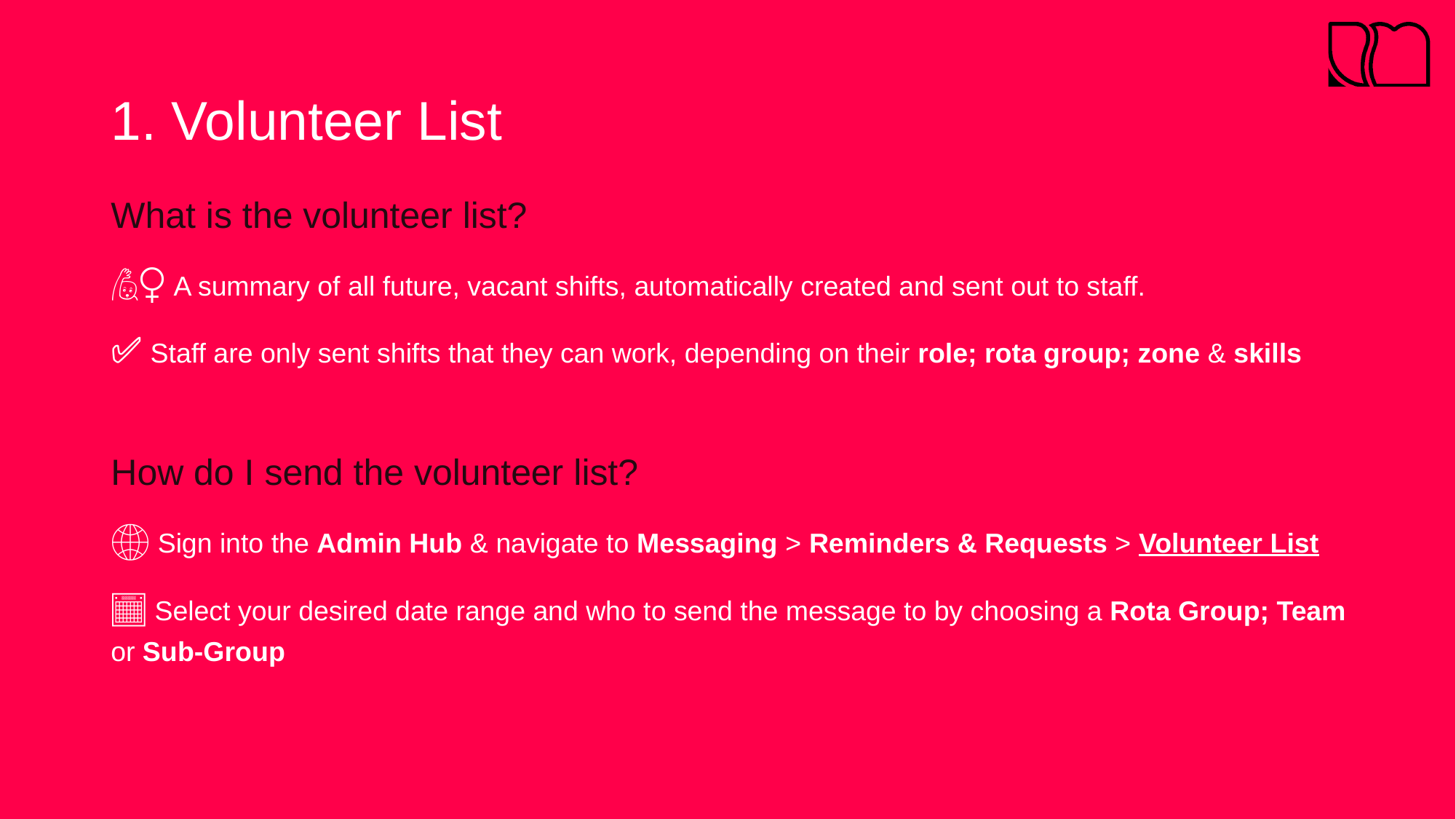

# 1. Volunteer List
What is the volunteer list?
🙋‍♀️ A summary of all future, vacant shifts, automatically created and sent out to staff.
✅ Staff are only sent shifts that they can work, depending on their role; rota group; zone & skills

How do I send the volunteer list?
🌐 Sign into the Admin Hub & navigate to Messaging > Reminders & Requests > Volunteer List
📅 Select your desired date range and who to send the message to by choosing a Rota Group; Team or Sub-Group